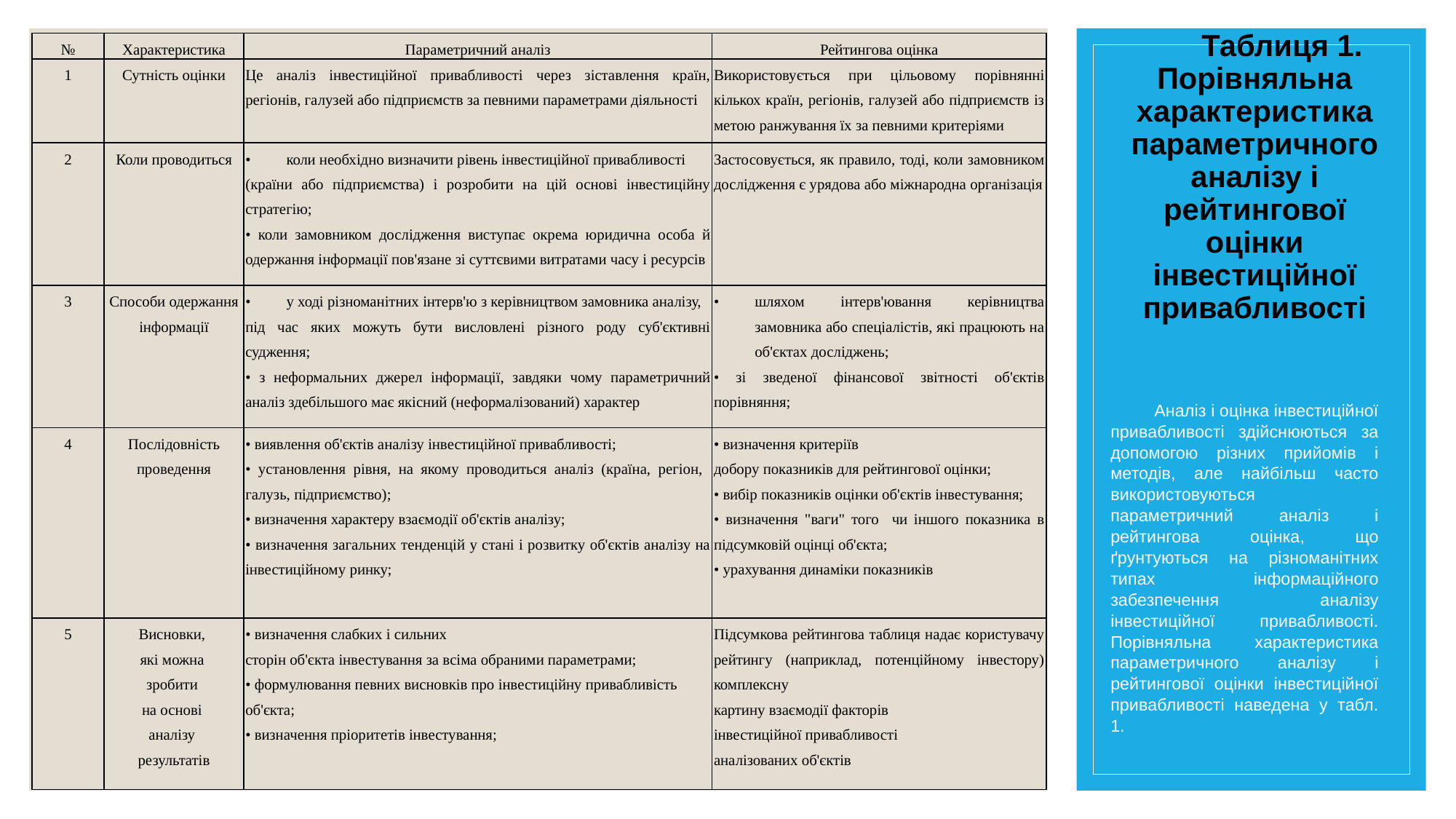

| № | Характеристика | Параметричний аналіз | Рейтингова оцінка |
| --- | --- | --- | --- |
| 1 | Сутність оцінки | Це аналіз інвестиційної привабливості через зіставлення країн, регіонів, галузей або підприємств за певними параметрами діяльності | Використовується при цільовому порівнянні кількох країн, регіонів, галузей або підприємств із метою ранжування їх за певними критеріями |
| 2 | Коли проводиться | коли необхідно визначити рівень інвестиційної привабливості (країни або підприємства) і розробити на цій основі інвестиційну стратегію; • коли замовником дослідження виступає окрема юридична особа й одержання інформації пов'язане зі суттєвими витратами часу і ресурсів | Застосовується, як правило, тоді, коли замовником дослідження є урядова або міжнародна організація |
| 3 | Способи одержання інформації | у ході різноманітних інтерв'ю з керівництвом замовника аналізу, під час яких можуть бути висловлені різного роду суб'єктивні судження; • з неформальних джерел інформації, завдяки чому параметричний аналіз здебільшого має якісний (неформалізований) характер | шляхом інтерв'ювання керівництва замовника або спеціалістів, які працюють на об'єктах досліджень; • зі зведеної фінансової звітності об'єктів порівняння; |
| 4 | Послідовність проведення | • виявлення об'єктів аналізу інвестиційної привабливості; • установлення рівня, на якому проводиться аналіз (країна, регіон, галузь, підприємство); • визначення характеру взаємодії об'єктів аналізу; • визначення загальних тенденцій у стані і розвитку об'єктів аналізу на інвестиційному ринку; | • визначення критеріїв добору показників для рейтингової оцінки; • вибір показників оцінки об'єктів інвестування; • визначення "ваги" того чи іншого показника в підсумковій оцінці об'єкта; • урахування динаміки показників |
| 5 | Висновки, які можна зробити на основі аналізу результатів | • визначення слабких і сильних сторін об'єкта інвестування за всіма обраними параметрами; • формулювання певних висновків про інвестиційну привабливість об'єкта; • визначення пріоритетів інвестування; | Підсумкова рейтингова таблиця надає користувачу рейтингу (наприклад, потенційному інвестору) комплексну картину взаємодії факторів інвестиційної привабливості аналізованих об'єктів |
# Таблиця 1. Порівняльна характеристика параметричного аналізу і рейтингової оцінки інвестиційної привабливості
Аналіз і оцінка інвестиційної привабливості здійснюються за допомогою різних прийомів і методів, але найбільш часто використовуються параметричний аналіз і рейтингова оцінка, що ґрунтуються на різноманітних типах інформаційного забезпечення аналізу інвестиційної привабливості. Порівняльна характеристика параметричного аналізу і рейтингової оцінки інвестиційної привабливості наведена у табл. 1.